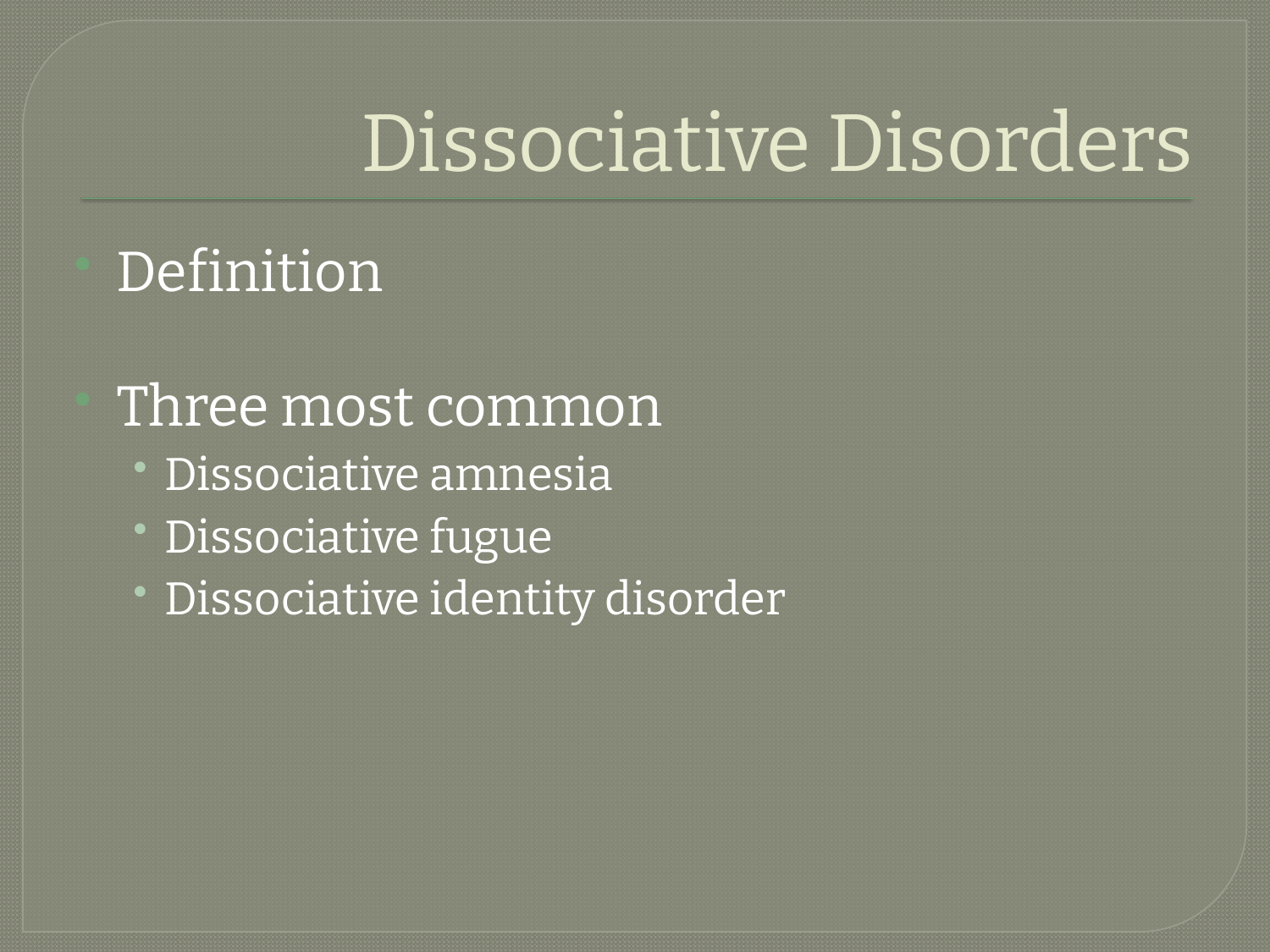

# Dissociative Disorders
Definition

Three most common
Dissociative amnesia
Dissociative fugue
Dissociative identity disorder